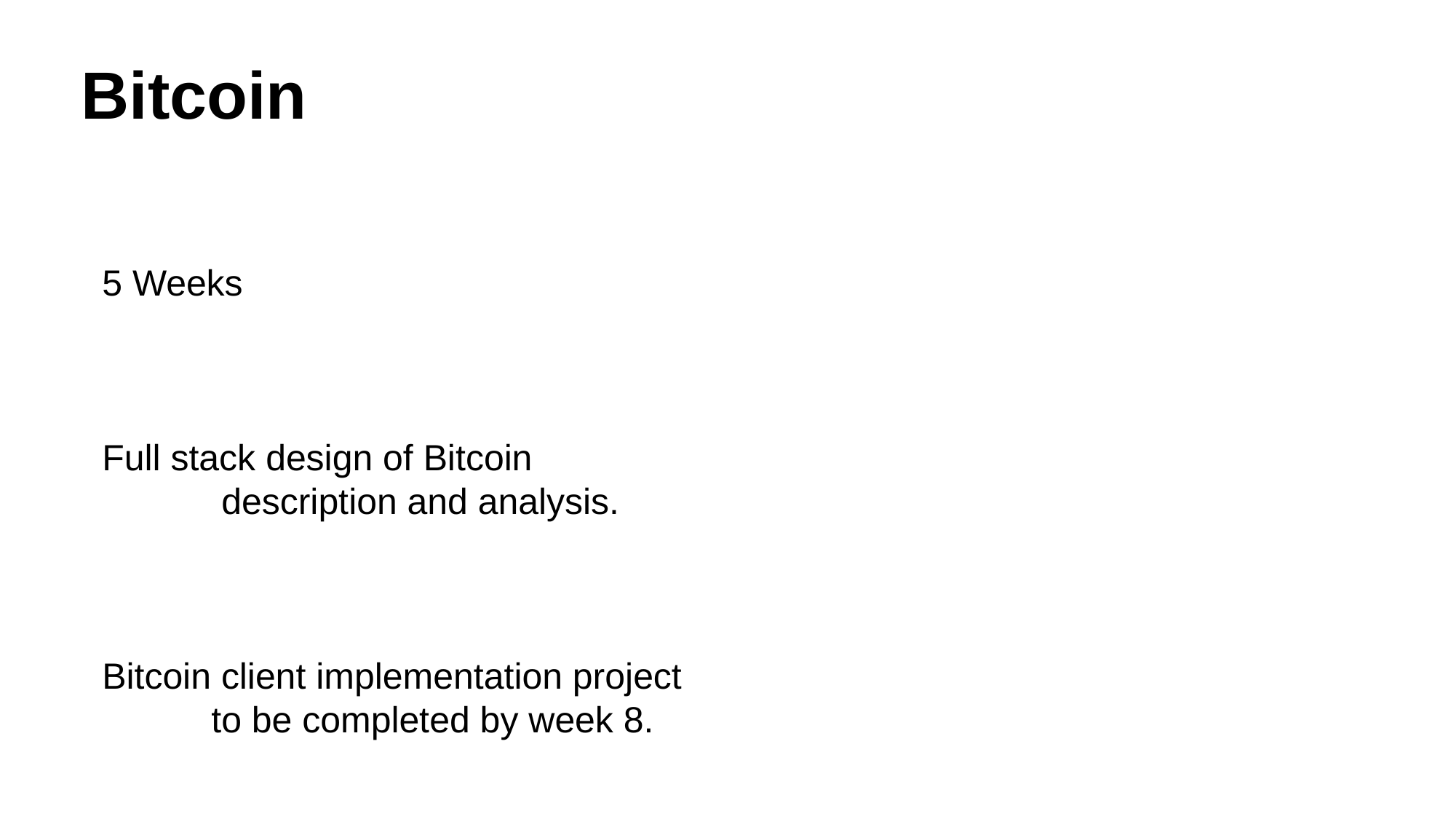

# Bitcoin

5 Weeks

Full stack design of Bitcoin
	 description and analysis.

Bitcoin client implementation project
	to be completed by week 8.